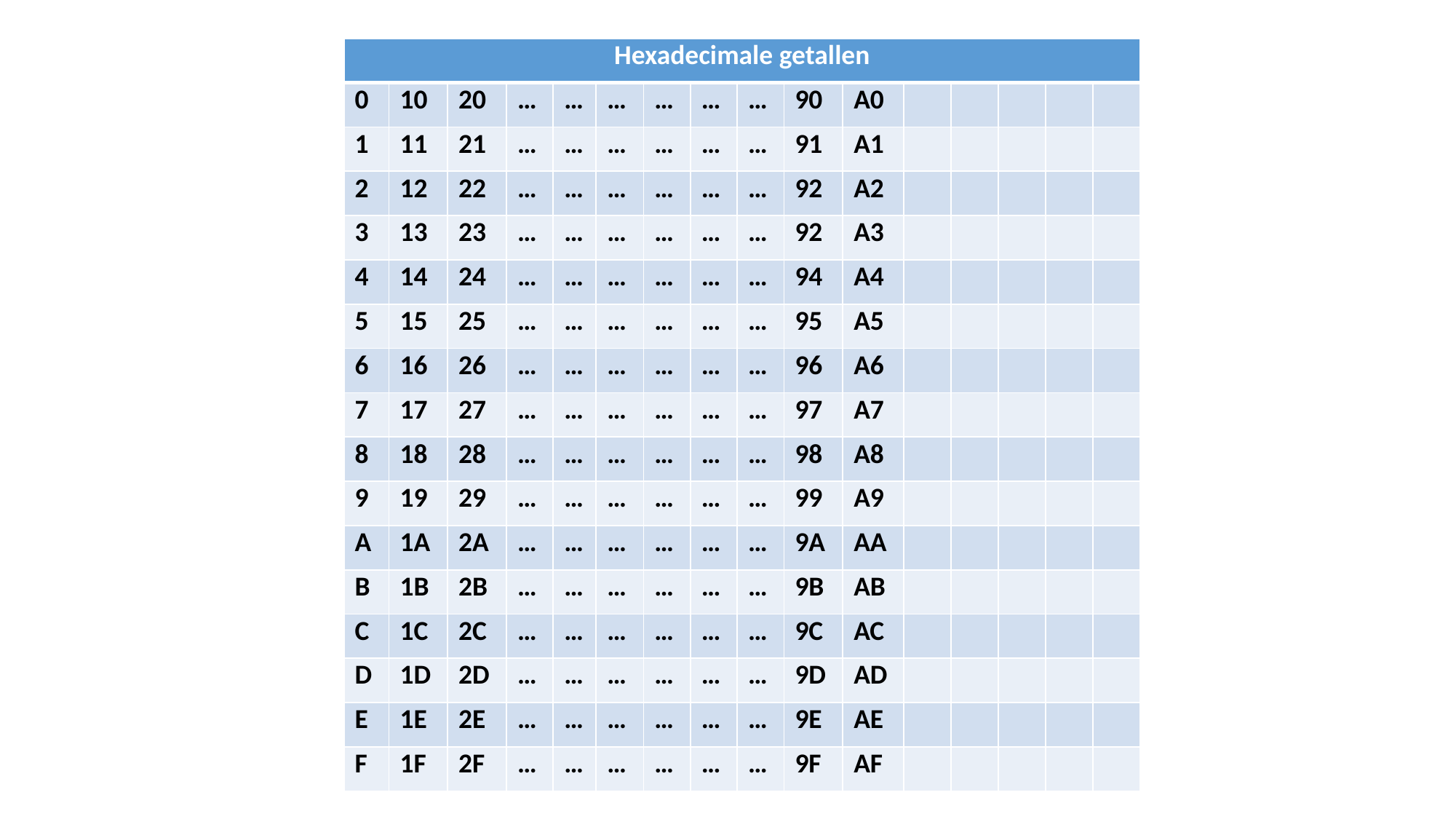

| Hexadecimale getallen |  |  |  |  |  |  |  |  |  |  |  |  |  |  |  |
| --- | --- | --- | --- | --- | --- | --- | --- | --- | --- | --- | --- | --- | --- | --- | --- |
| 0 | 10 | 20 | … | … | … | … | … | … | 90 | A0 |  |  |  |  |  |
| 1 | 11 | 21 | … | … | … | … | … | … | 91 | A1 |  |  |  |  |  |
| 2 | 12 | 22 | … | … | … | … | … | … | 92 | A2 |  |  |  |  |  |
| 3 | 13 | 23 | … | … | … | … | … | … | 92 | A3 |  |  |  |  |  |
| 4 | 14 | 24 | … | … | … | … | … | … | 94 | A4 |  |  |  |  |  |
| 5 | 15 | 25 | … | … | … | … | … | … | 95 | A5 |  |  |  |  |  |
| 6 | 16 | 26 | … | … | … | … | … | … | 96 | A6 |  |  |  |  |  |
| 7 | 17 | 27 | … | … | … | … | … | … | 97 | A7 |  |  |  |  |  |
| 8 | 18 | 28 | … | … | … | … | … | … | 98 | A8 |  |  |  |  |  |
| 9 | 19 | 29 | … | … | … | … | … | … | 99 | A9 |  |  |  |  |  |
| A | 1A | 2A | … | … | … | … | … | … | 9A | AA |  |  |  |  |  |
| B | 1B | 2B | … | … | … | … | … | … | 9B | AB |  |  |  |  |  |
| C | 1C | 2C | … | … | … | … | … | … | 9C | AC |  |  |  |  |  |
| D | 1D | 2D | … | … | … | … | … | … | 9D | AD |  |  |  |  |  |
| E | 1E | 2E | … | … | … | … | … | … | 9E | AE |  |  |  |  |  |
| F | 1F | 2F | … | … | … | … | … | … | 9F | AF |  |  |  |  |  |